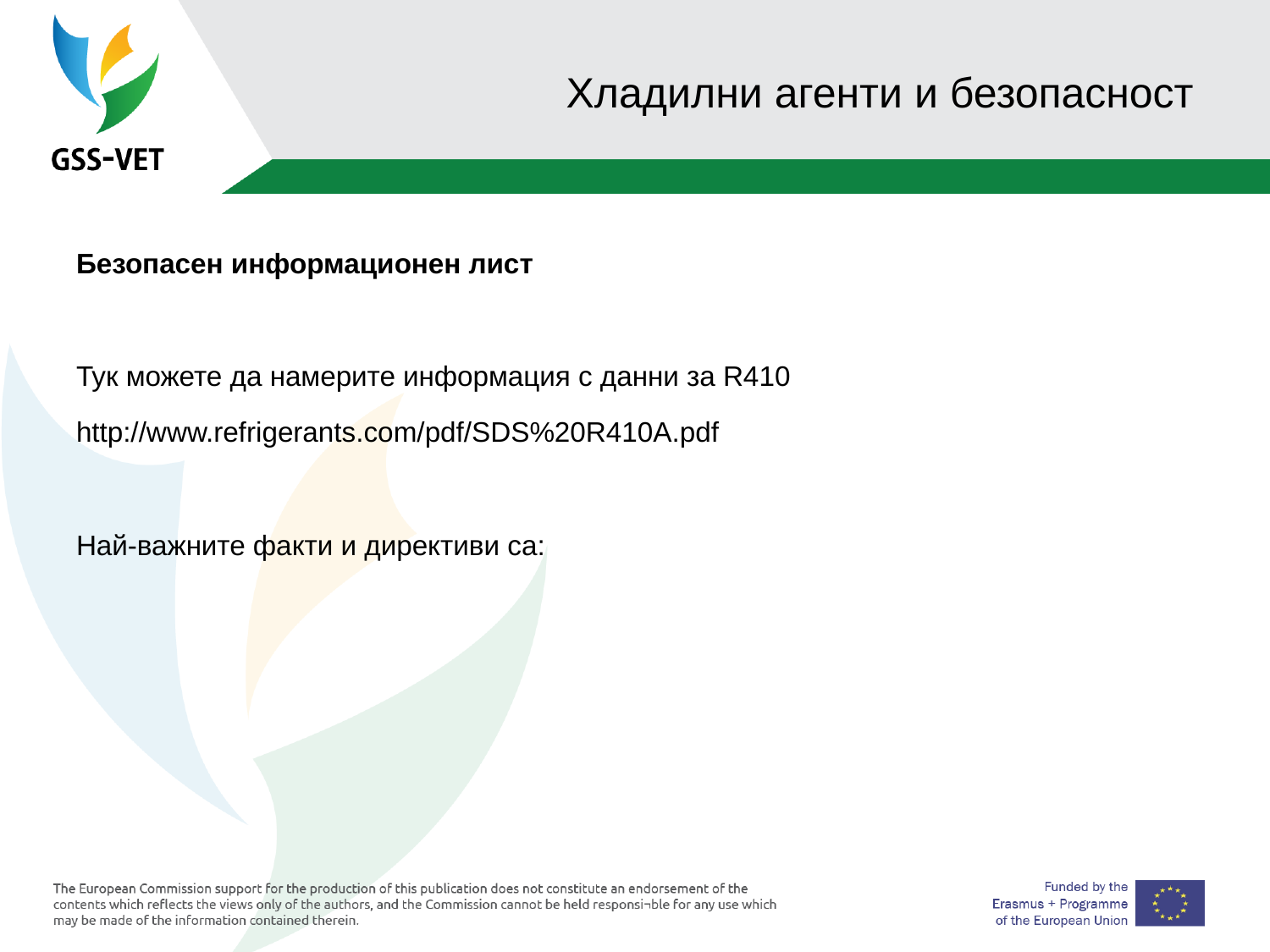

# Хладилни агенти и безопасност
Безопасен информационен лист

Тук можете да намерите информация с данни за R410
http://www.refrigerants.com/pdf/SDS%20R410A.pdf

Най-важните факти и директиви са: